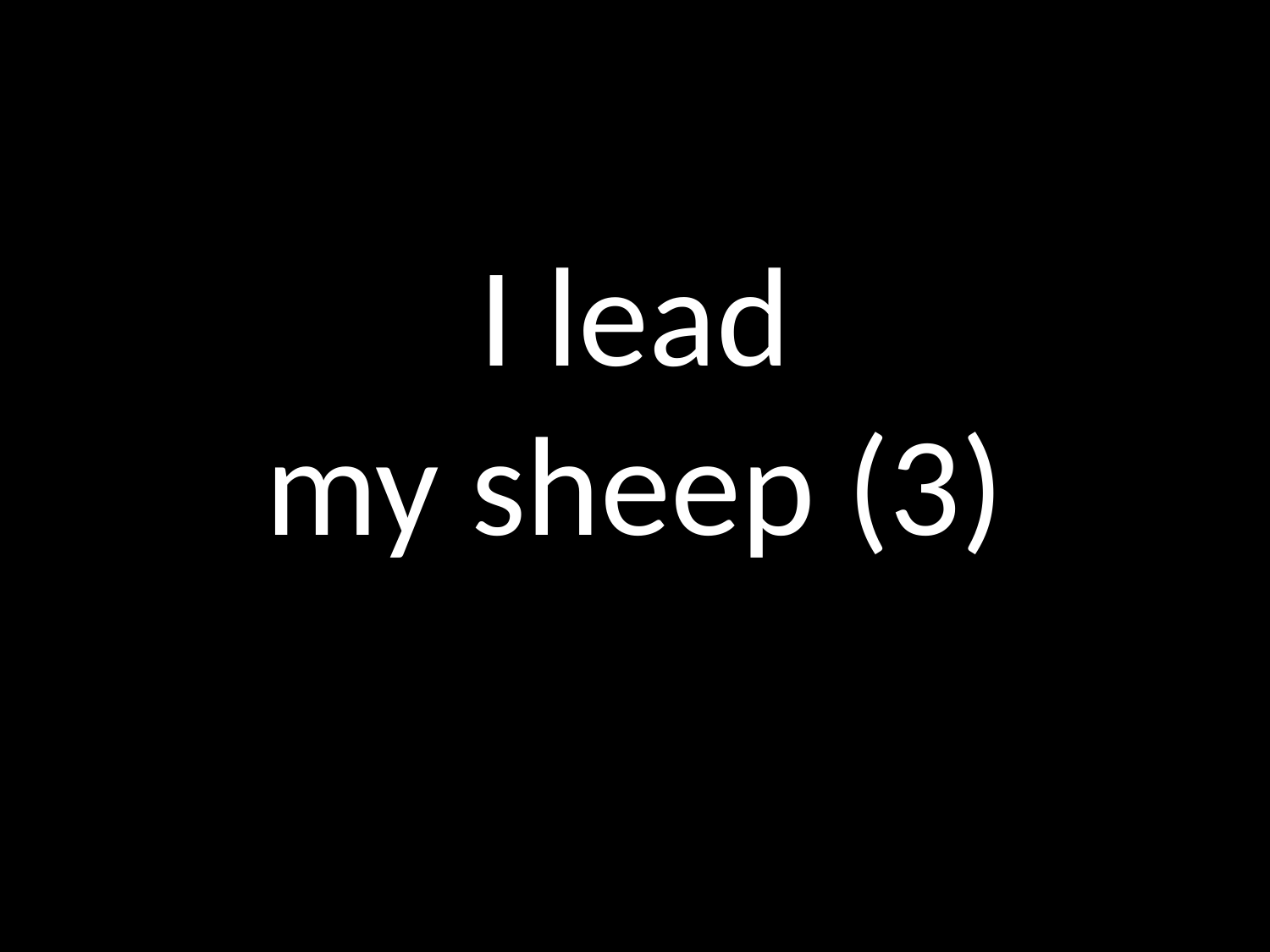

# I lead my sheep (3)
GOD
GOD